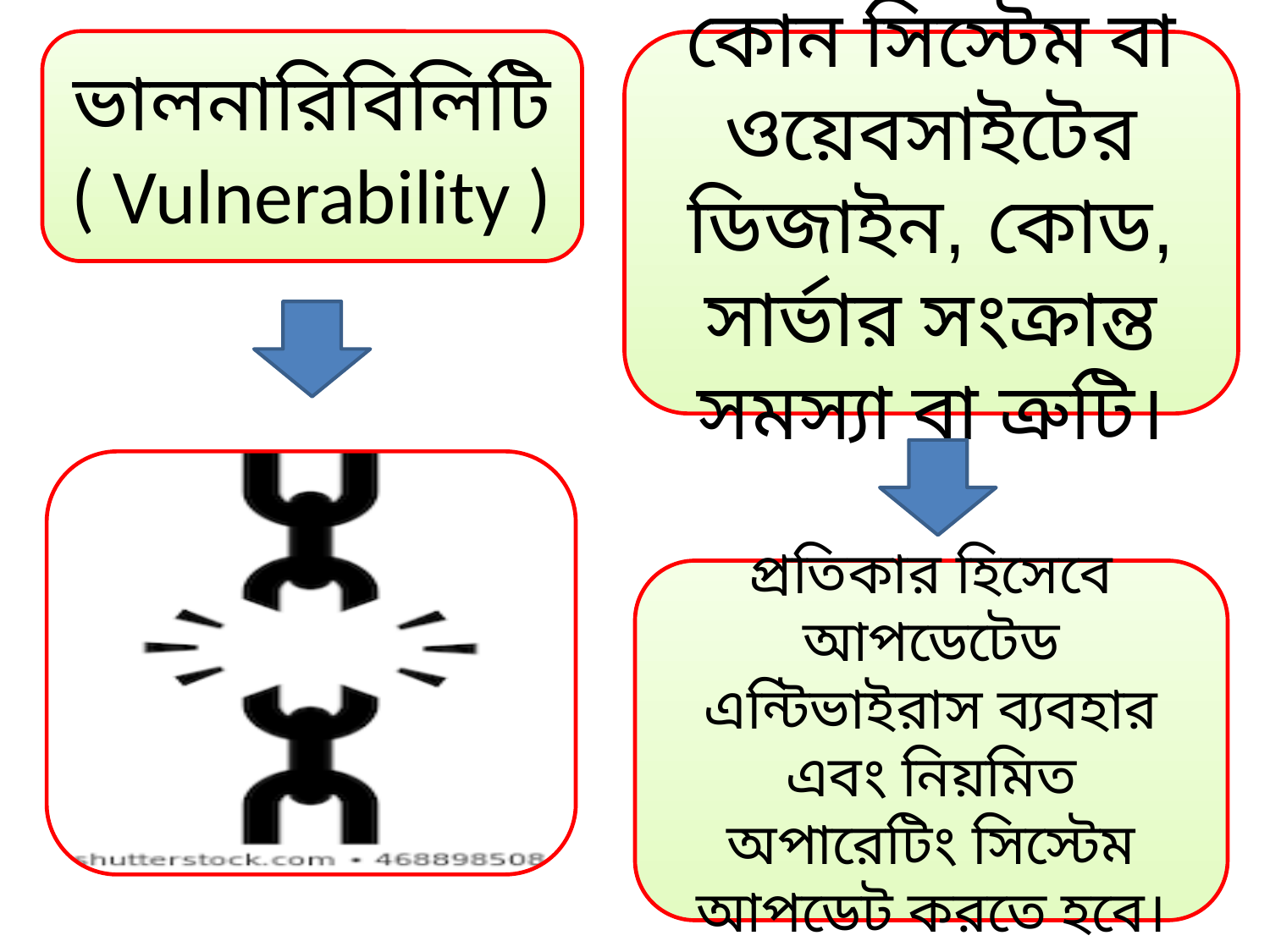

ভালনারিবিলিটি
( Vulnerability )

কোন সিস্টেম বা ওয়েবসাইটের ডিজাইন, কোড, সার্ভার সংক্রান্ত সমস্যা বা ত্রুটি।

প্রতিকার হিসেবে
আপডেটেড এন্টিভাইরাস ব্যবহার এবং নিয়মিত অপারেটিং সিস্টেম আপডেট করতে হবে।